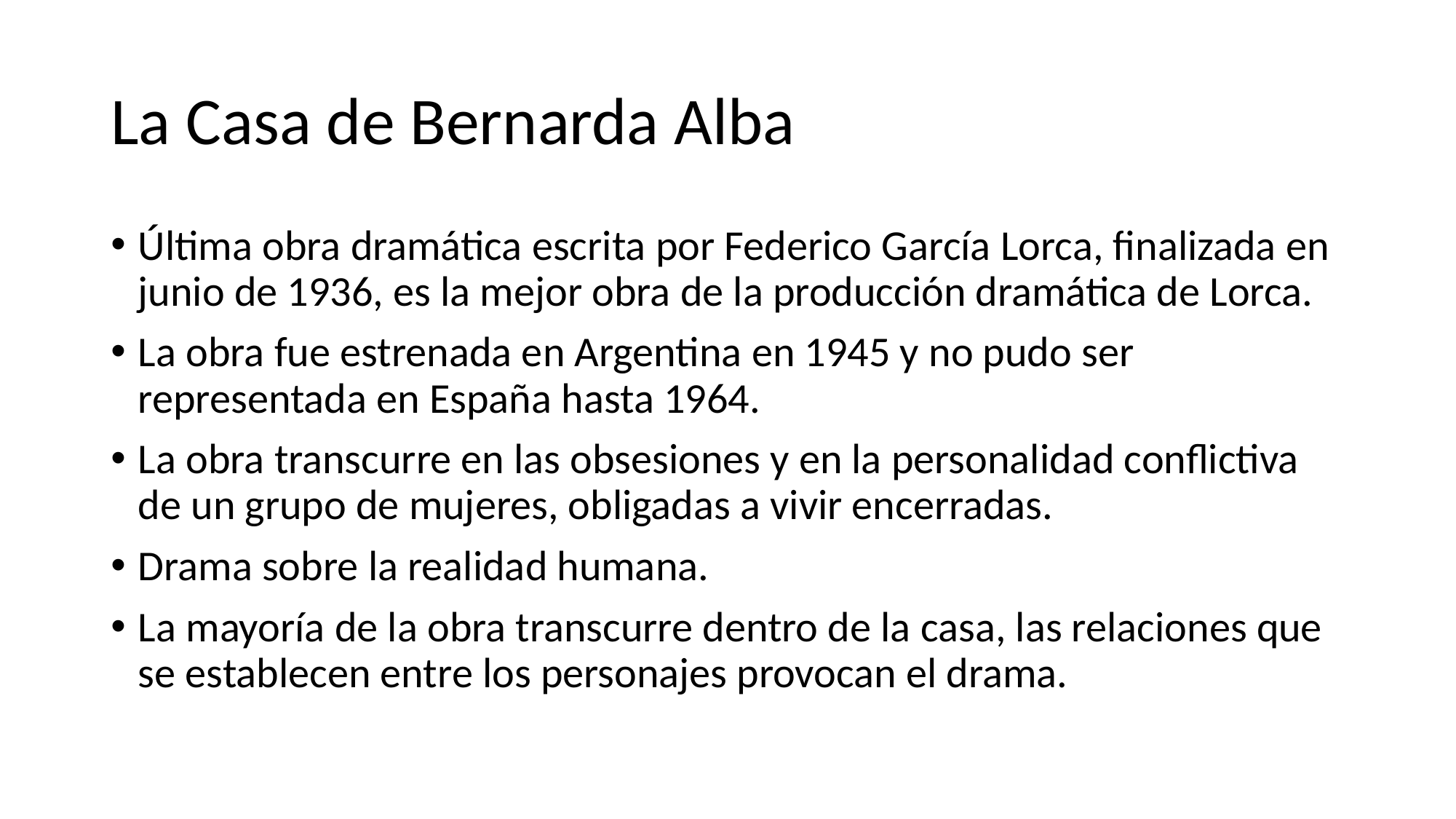

# La Casa de Bernarda Alba
Última obra dramática escrita por Federico García Lorca, finalizada en junio de 1936, es la mejor obra de la producción dramática de Lorca.
La obra fue estrenada en Argentina en 1945 y no pudo ser representada en España hasta 1964.
La obra transcurre en las obsesiones y en la personalidad conflictiva de un grupo de mujeres, obligadas a vivir encerradas.
Drama sobre la realidad humana.
La mayoría de la obra transcurre dentro de la casa, las relaciones que se establecen entre los personajes provocan el drama.